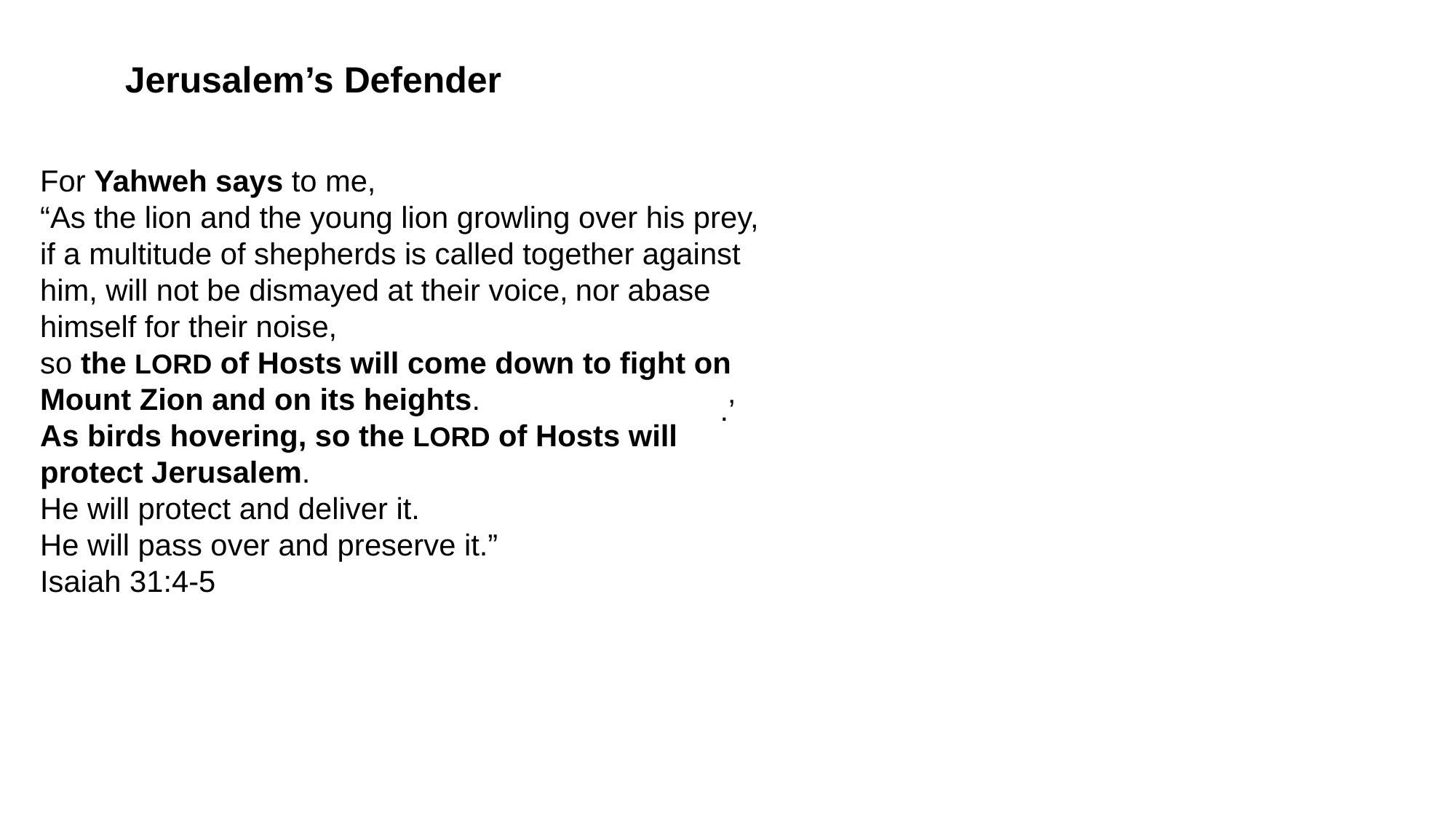

Jerusalem’s Defender
For Yahweh says to me,
“As the lion and the young lion growling over his prey,
if a multitude of shepherds is called together against him, will not be dismayed at their voice, nor abase himself for their noise,
so the LORD of Hosts will come down to fight on Mount Zion and on its heights.
As birds hovering, so the LORD of Hosts will protect Jerusalem.
He will protect and deliver it.
He will pass over and preserve it.”
Isaiah 31:4-5
.’